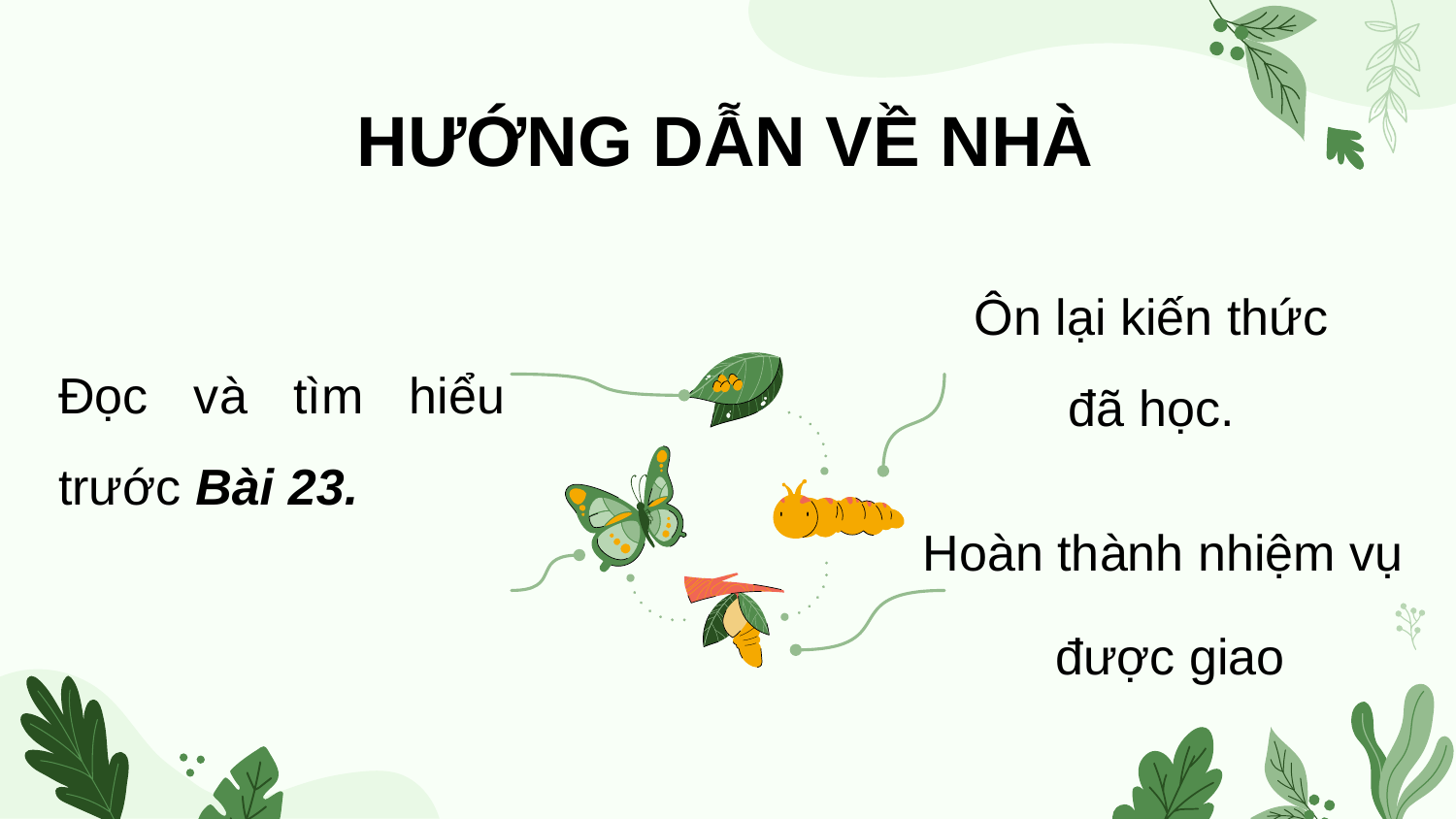

HƯỚNG DẪN VỀ NHÀ
Ôn lại kiến thức đã học.
Đọc và tìm hiểu trước Bài 23.

Hoàn thành nhiệm vụ
được giao